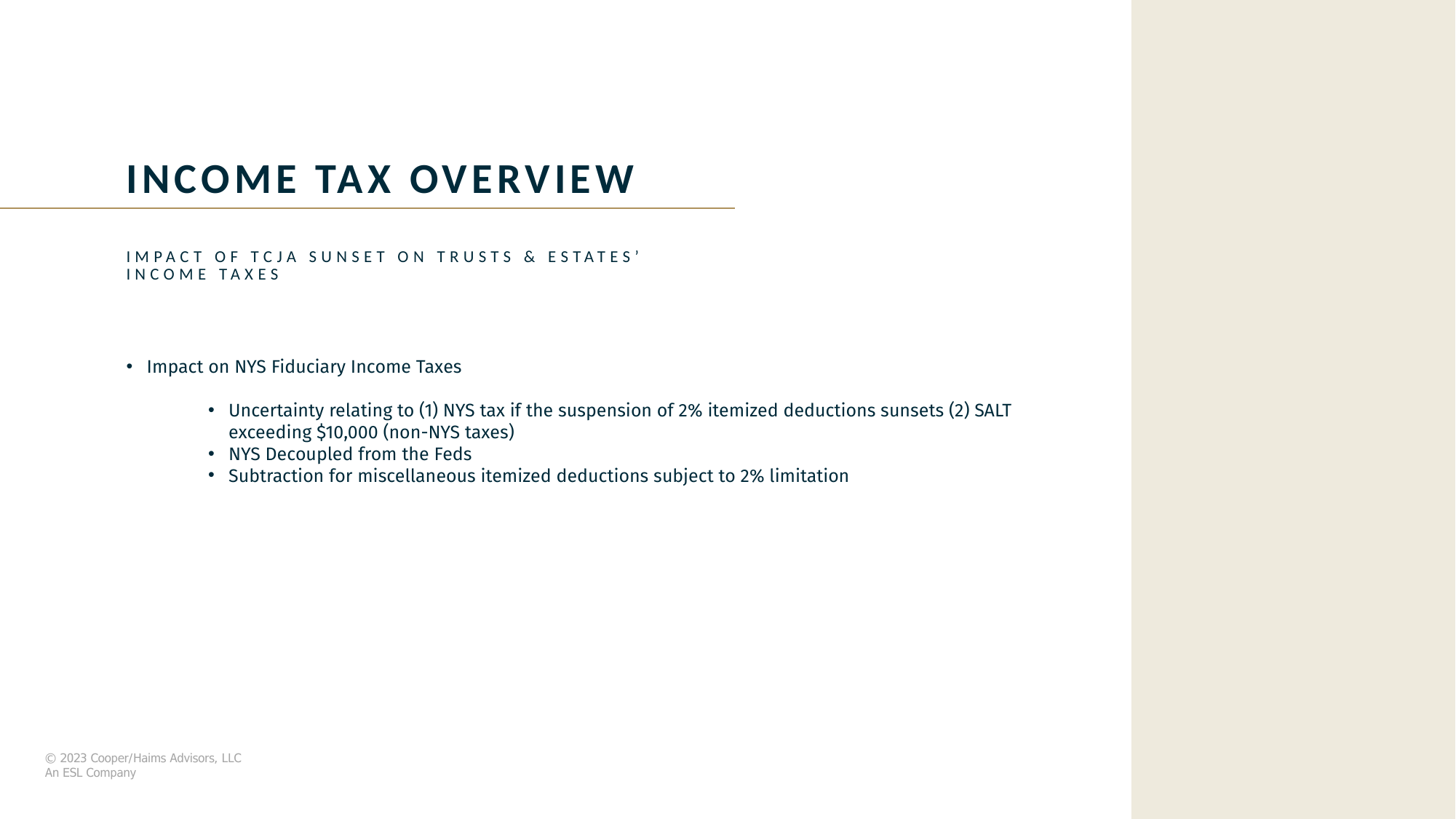

Income tax overview
Impact of tcja sunset on trusts & estates’ income taxes

Impact on NYS Fiduciary Income Taxes

Uncertainty relating to (1) NYS tax if the suspension of 2% itemized deductions sunsets (2) SALT exceeding $10,000 (non-NYS taxes)
NYS Decoupled from the Feds
Subtraction for miscellaneous itemized deductions subject to 2% limitation